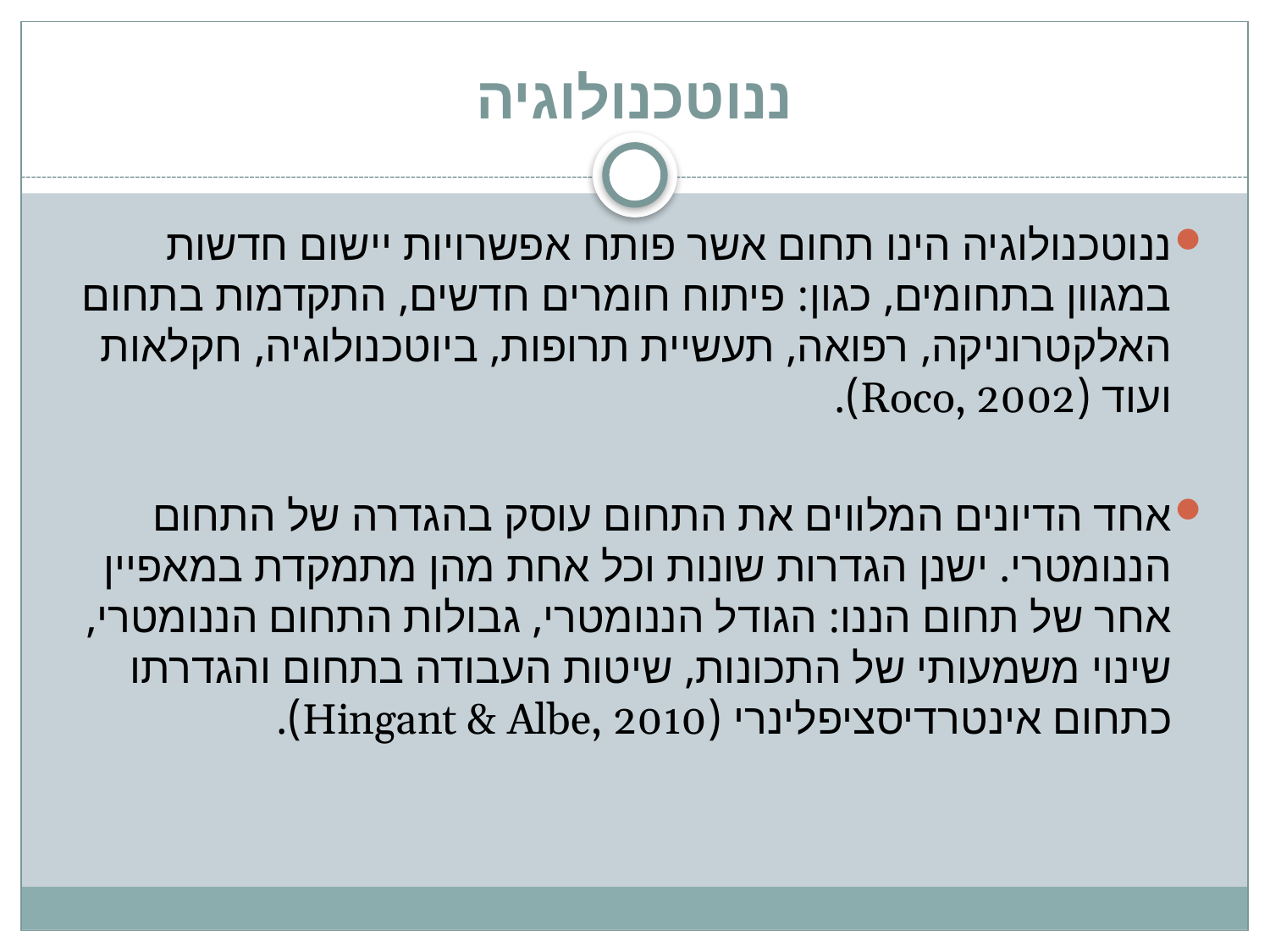

# ננוטכנולוגיה
ננוטכנולוגיה הינו תחום אשר פותח אפשרויות יישום חדשות במגוון בתחומים, כגון: פיתוח חומרים חדשים, התקדמות בתחום האלקטרוניקה, רפואה, תעשיית תרופות, ביוטכנולוגיה, חקלאות ועוד (Roco, 2002).

אחד הדיונים המלווים את התחום עוסק בהגדרה של התחום הננומטרי. ישנן הגדרות שונות וכל אחת מהן מתמקדת במאפיין אחר של תחום הננו: הגודל הננומטרי, גבולות התחום הננומטרי, שינוי משמעותי של התכונות, שיטות העבודה בתחום והגדרתו כתחום אינטרדיסציפלינרי (Hingant & Albe, 2010).